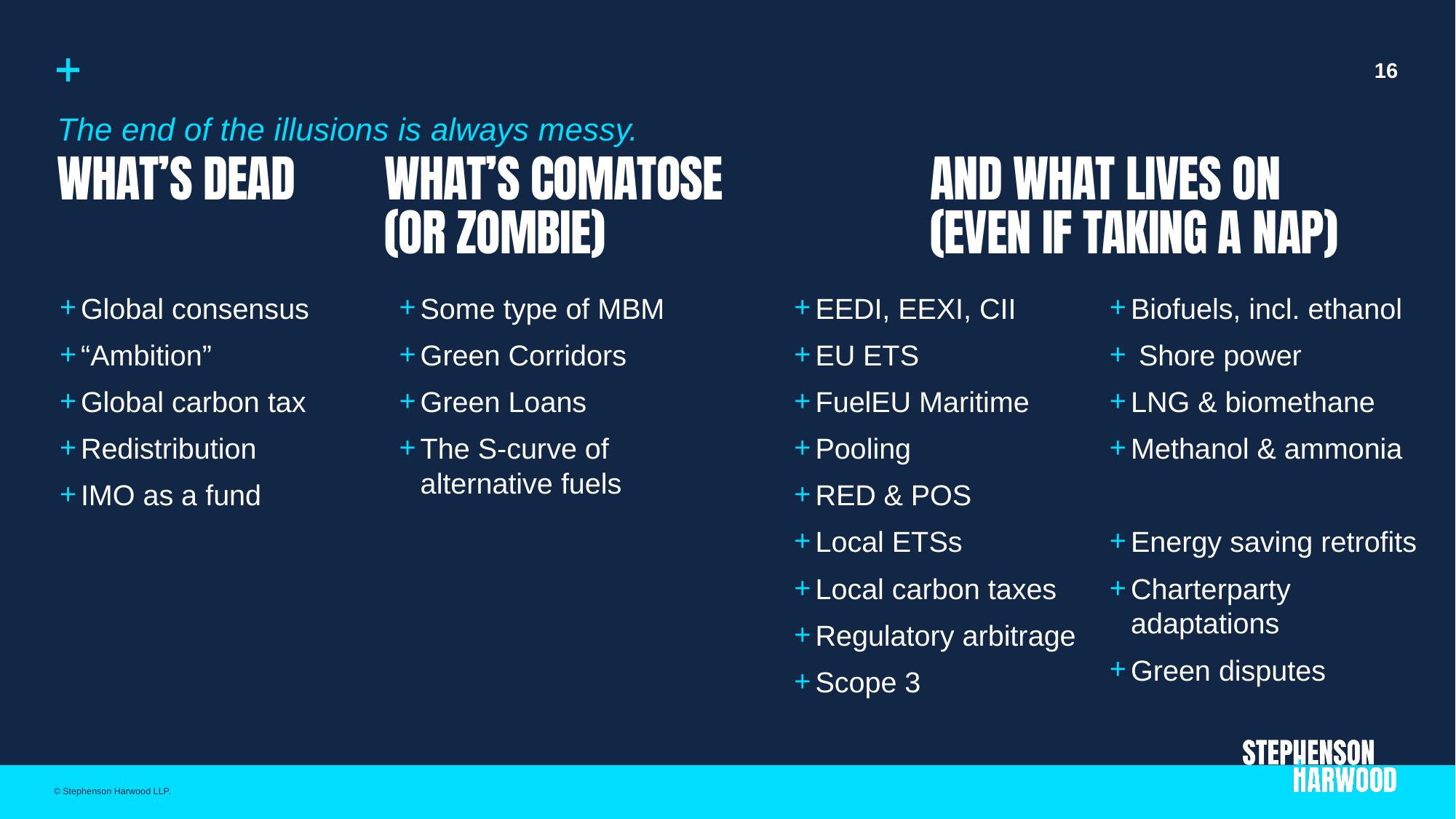

The end of the illusions is always messy.
# What’s dead 	what’s comatose		and what lives on (or zombie)			(even if taking a nap)
Global consensus
“Ambition”
Global carbon tax
Redistribution
IMO as a fund
Some type of MBM
Green Corridors
Green Loans
The S-curve of alternative fuels

EEDI, EEXI, CII
EU ETS
FuelEU Maritime
Pooling
RED & POS
Local ETSs
Local carbon taxes
Regulatory arbitrage
Scope 3
Biofuels, incl. ethanol
 Shore power
LNG & biomethane
Methanol & ammonia

Energy saving retrofits
Charterparty adaptations
Green disputes